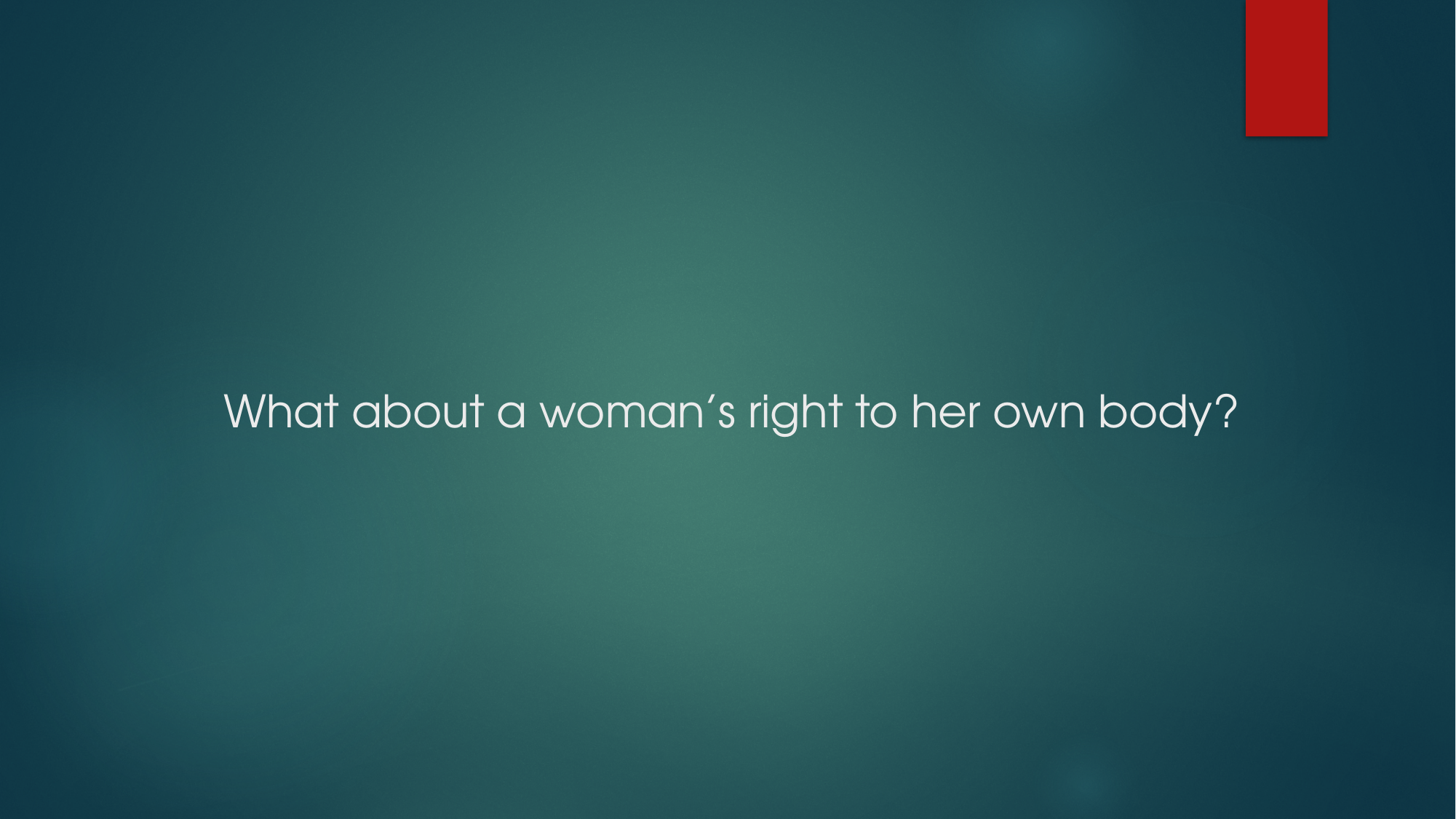

# What about a woman’s right to her own body?